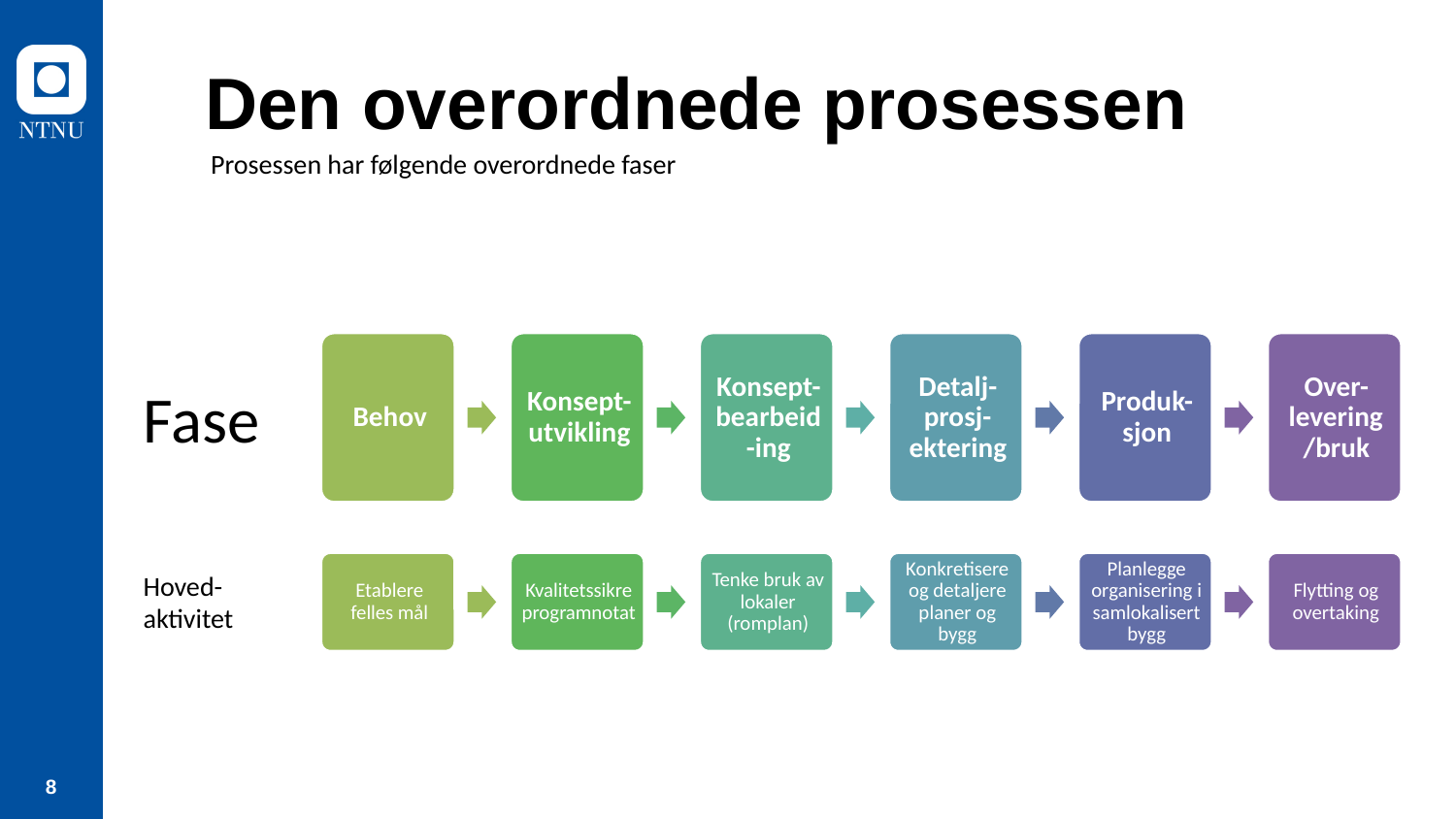

# Den overordnede prosessen
Prosessen har følgende overordnede faser
Behov

Konsept-utvikling

Konsept-bearbeid-ing

Detalj-prosj-ektering

Produk-sjon

Over-levering/bruk
Fase
Etablere felles mål

Kvalitetssikre programnotat

Tenke bruk av lokaler (romplan)

Konkretisere og detaljere planer og bygg

Planlegge organisering i samlokalisert bygg

Flytting og overtaking
Hoved-aktivitet